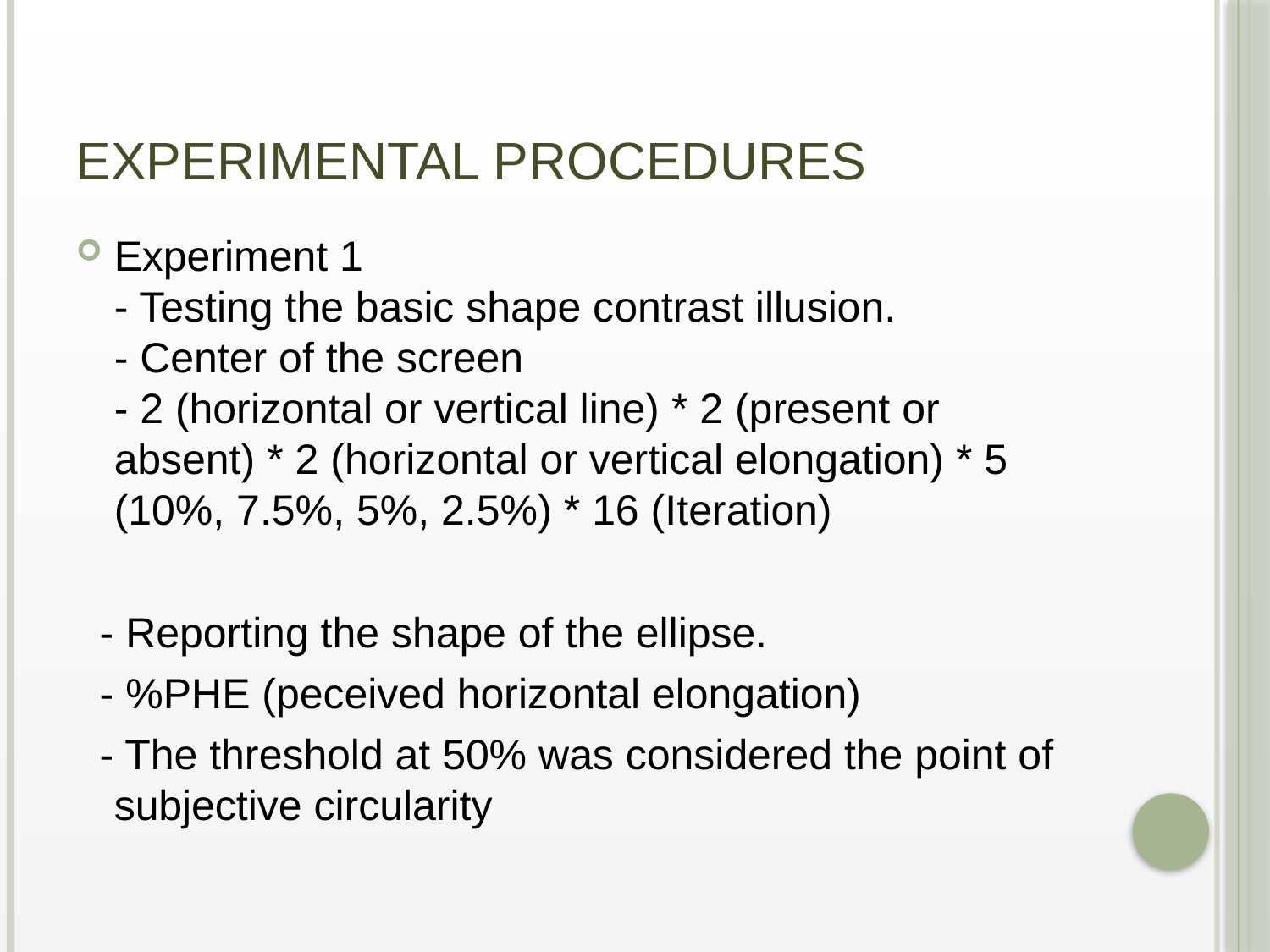

# Experimental Procedures
Experiment 1
- Testing the basic shape contrast illusion.
- Center of the screen
- 2 (horizontal or vertical line) * 2 (present or absent) * 2 (horizontal or vertical elongation) * 5 (10%, 7.5%, 5%, 2.5%) * 16 (Iteration)

  - Reporting the shape of the ellipse.
  - %PHE (peceived horizontal elongation)
  - The threshold at 50% was considered the point of subjective circularity